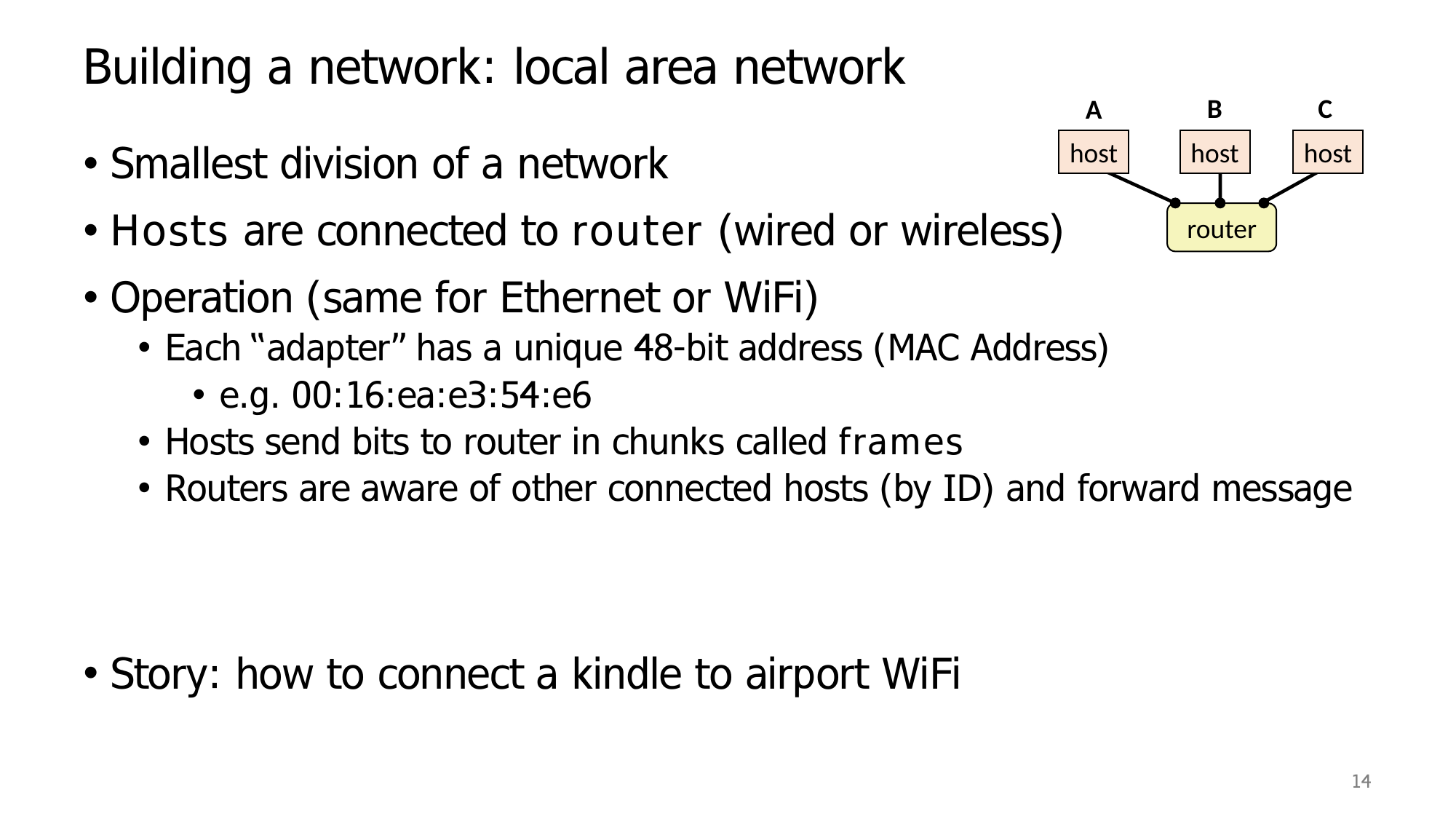

# Building a network: local area network
B
C
A
host
host
host
Smallest division of a network
Hosts are connected to router (wired or wireless)
Operation (same for Ethernet or WiFi)
Each “adapter” has a unique 48-bit address (MAC Address)
e.g. 00:16:ea:e3:54:e6
Hosts send bits to router in chunks called frames
Routers are aware of other connected hosts (by ID) and forward message

Story: how to connect a kindle to airport WiFi

router
14